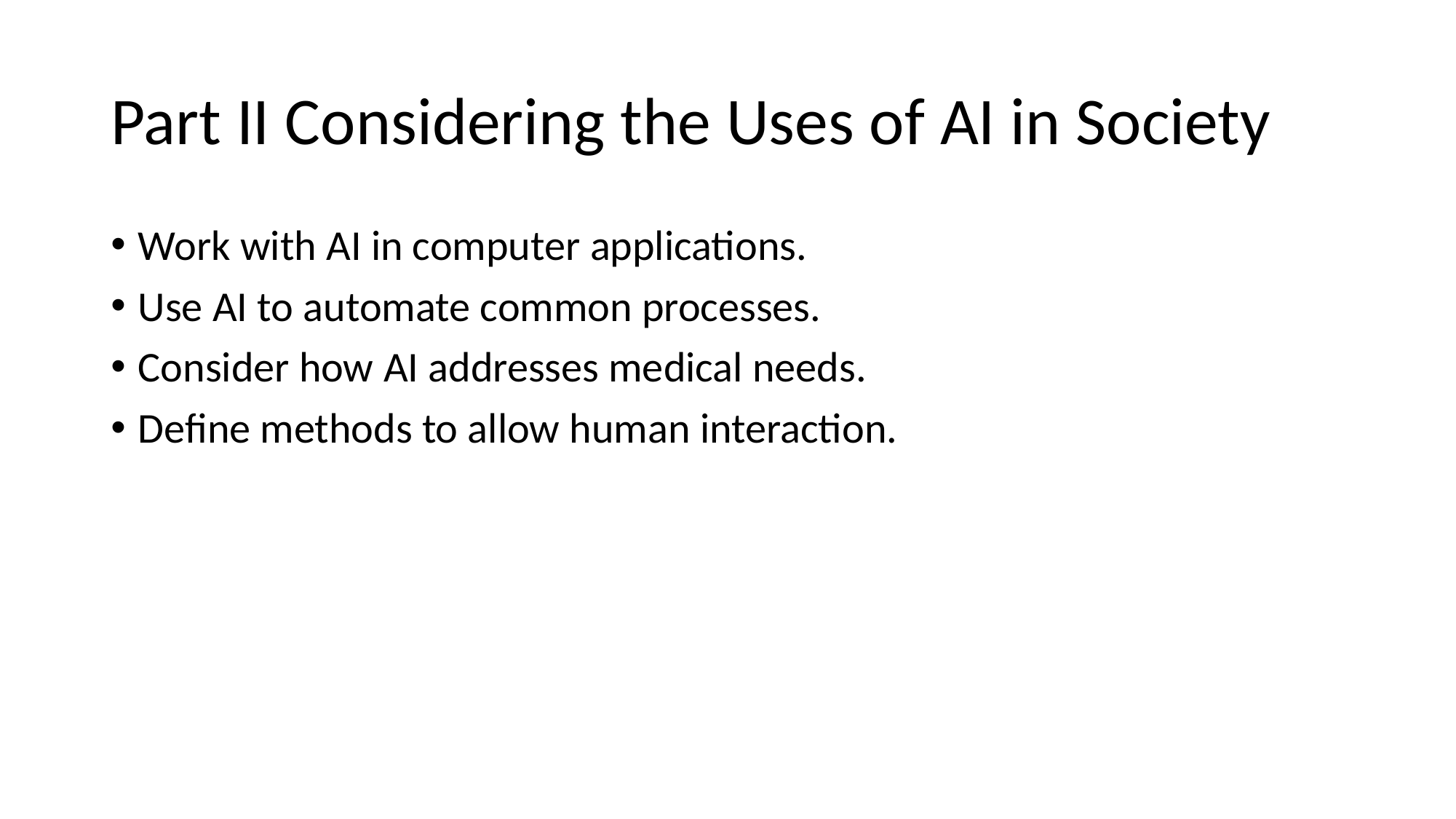

# Part II Considering the Uses of AI in Society
Work with AI in computer applications.
Use AI to automate common processes.
Consider how AI addresses medical needs.
Define methods to allow human interaction.